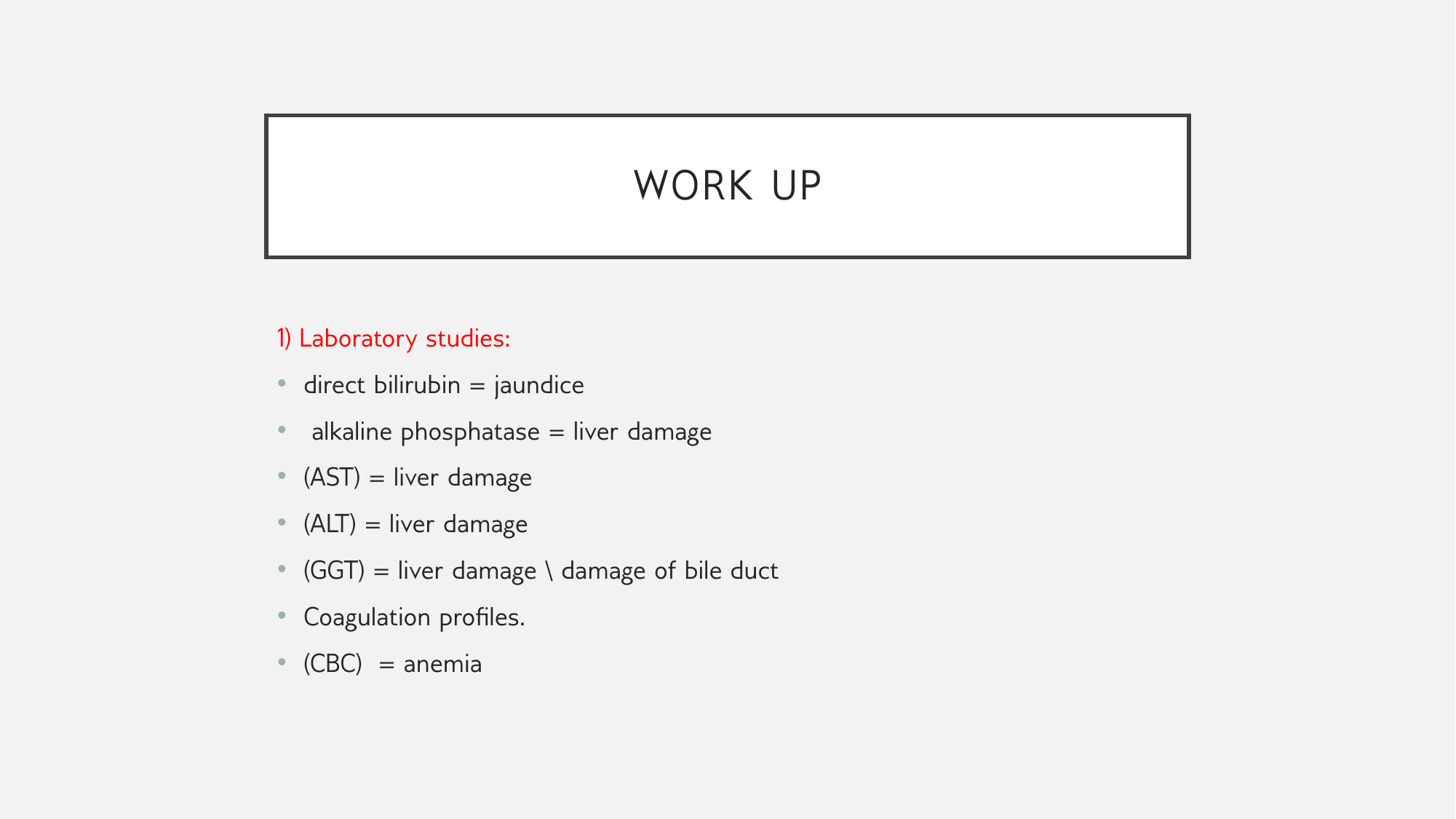

# Work Up
1) Laboratory studies:
direct bilirubin = jaundice
 alkaline phosphatase = liver damage
(AST) = liver damage
(ALT) = liver damage
(GGT) = liver damage \ damage of bile duct
Coagulation profiles.
(CBC)  = anemia